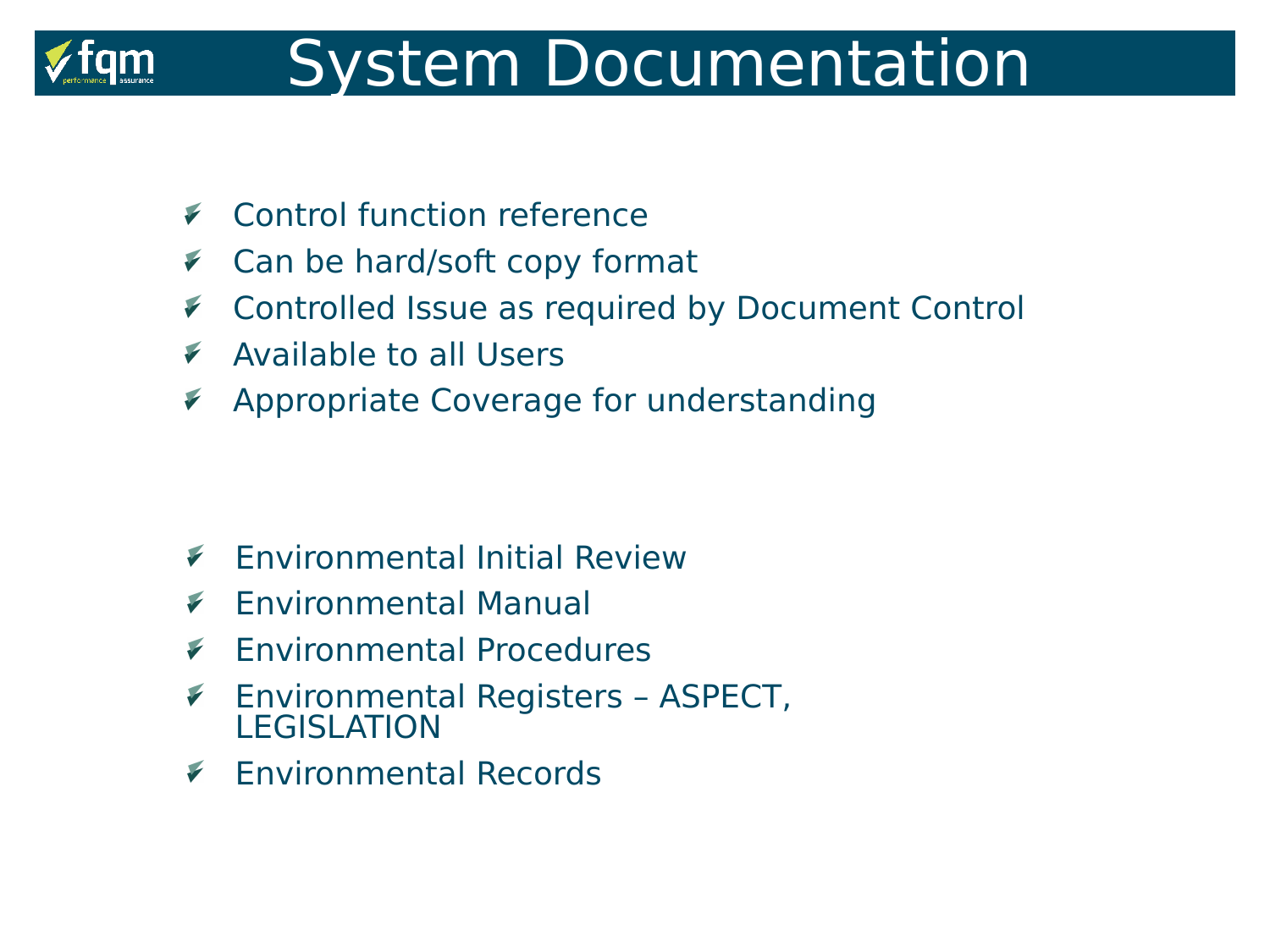

System Documentation
The purpose of the system documentation is to provide the reference for all activities and procedures involved in the operation and control of the environmental management system.
Control function reference
Can be hard/soft copy format
Controlled Issue as required by Document Control
Available to all Users
Appropriate Coverage for understanding
Environmental Initial Review
Environmental Manual
Environmental Procedures
Environmental Registers – ASPECT, LEGISLATION
Environmental Records